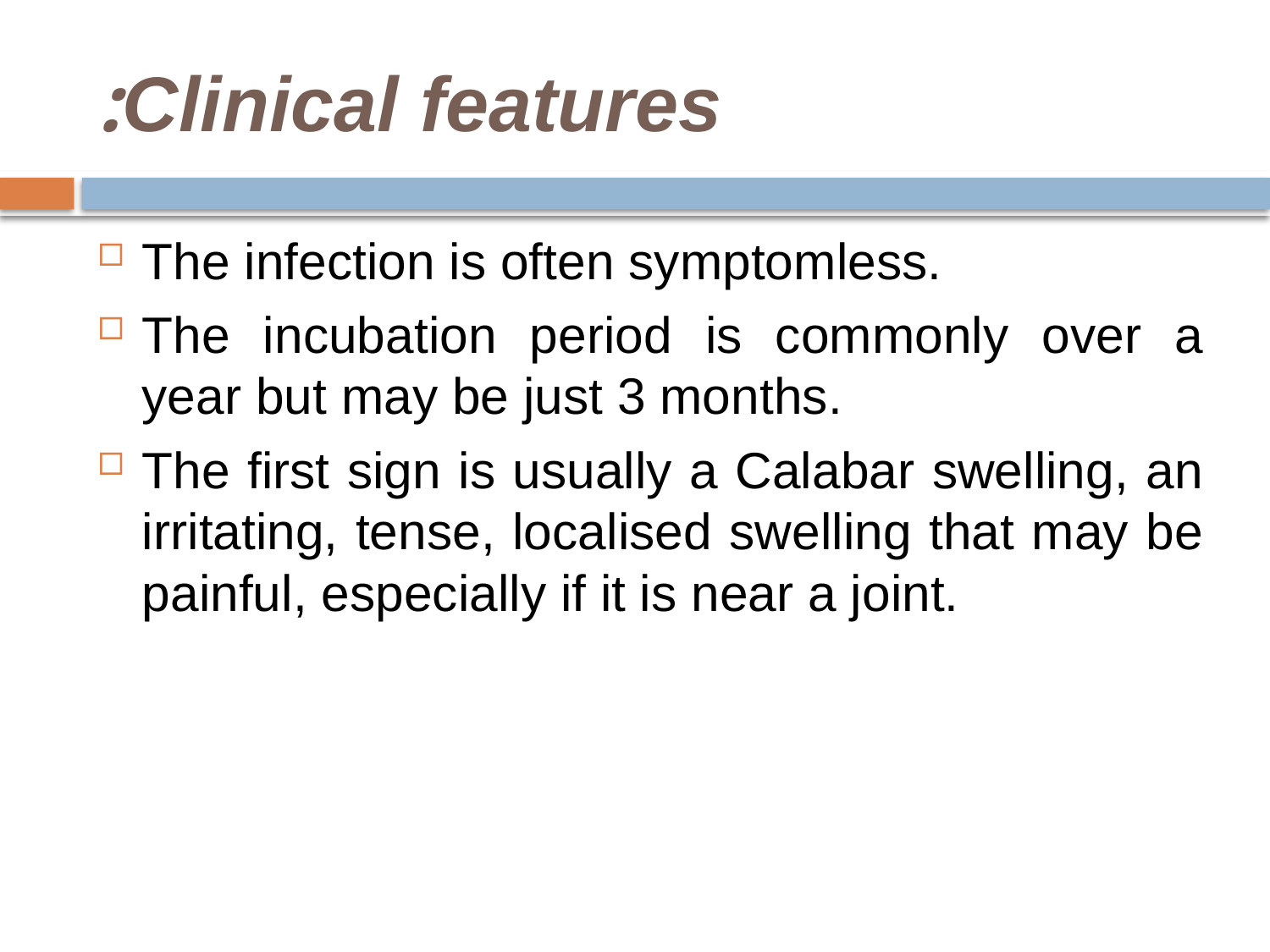

# Clinical features:
The infection is often symptomless.
The incubation period is commonly over a year but may be just 3 months.
The first sign is usually a Calabar swelling, an irritating, tense, localised swelling that may be painful, especially if it is near a joint.